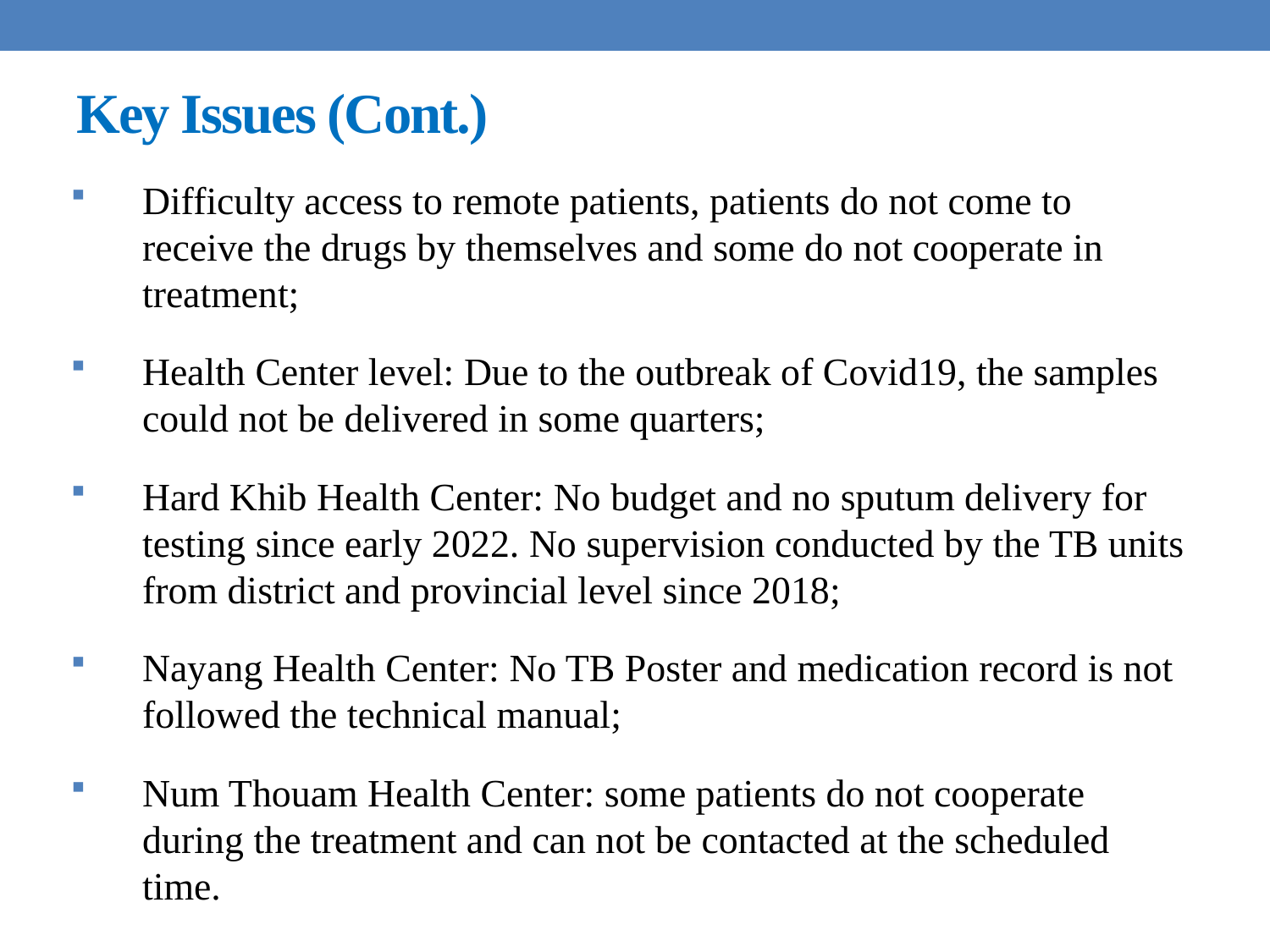

# Key Issues (Cont.)
Difficulty access to remote patients, patients do not come to receive the drugs by themselves and some do not cooperate in treatment;
Health Center level: Due to the outbreak of Covid19, the samples could not be delivered in some quarters;
Hard Khib Health Center: No budget and no sputum delivery for testing since early 2022. No supervision conducted by the TB units from district and provincial level since 2018;
Nayang Health Center: No TB Poster and medication record is not followed the technical manual;
Num Thouam Health Center: some patients do not cooperate during the treatment and can not be contacted at the scheduled time.